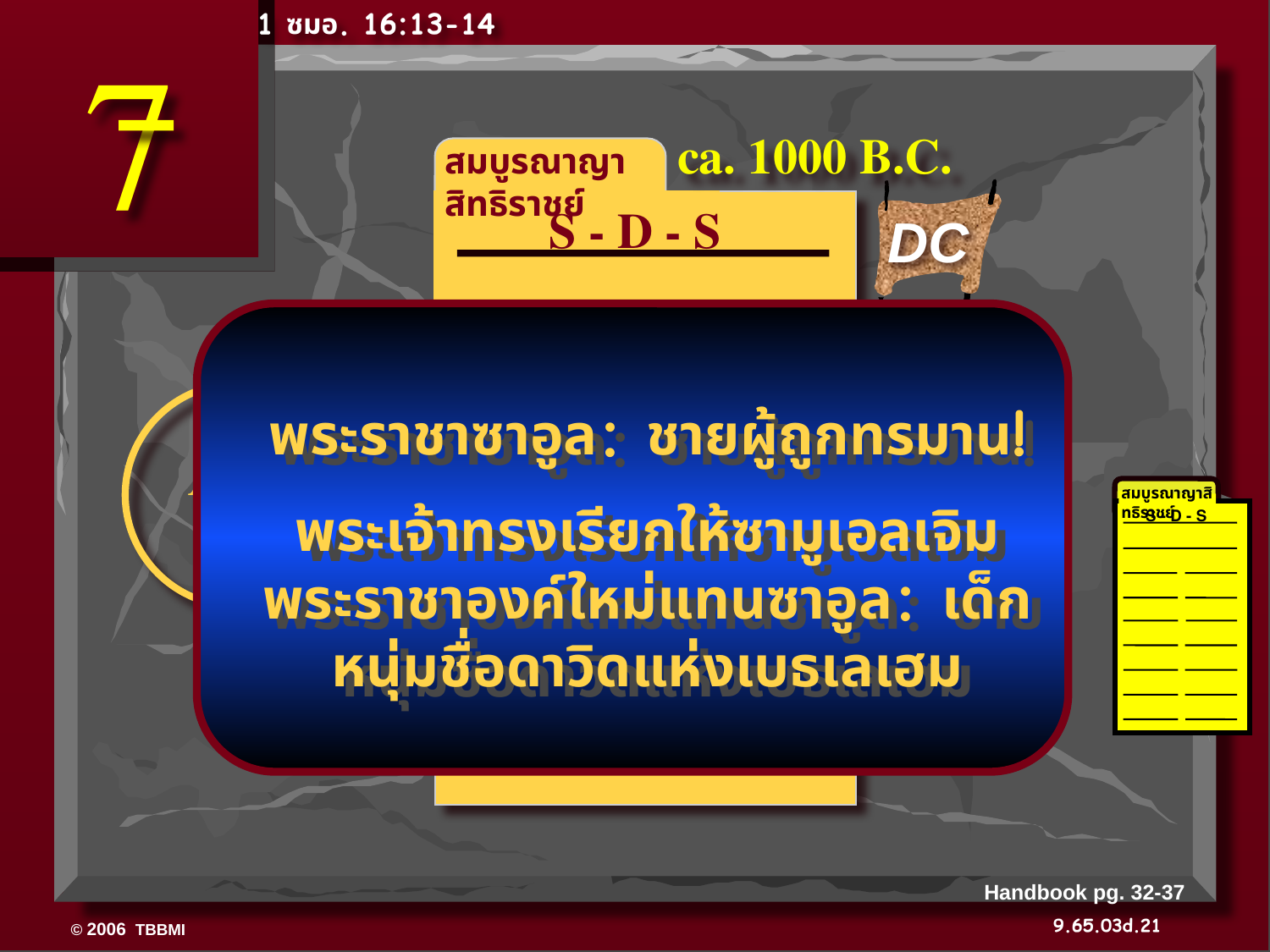

1 ซมอ. 16:13-14

7

ca. 1000 B.C.
สมบูรณาญาสิทธิราชย์

S - D - S
DC

พระราชาซาอูล: ชายผู้ถูกทรมาน!
พระเจ้าทรงเรียกให้ซามูเอลเจิมพระราชาองค์ใหม่แทนซาอูล: เด็กหนุ่มชื่อดาวิดแห่งเบธเลเฮม
พระราชาซาอูล: ชายผู้ถูกทรมาน!
พระเจ้าทรงเรียกให้ซามูเอลเจิมพระราชาองค์ใหม่แทนซาอูล: ชายหนุ่มชื่อดาวิดแห่งเบธเลเฮม

A R C

สมบูรณาญาสิทธิราชย์

S - D - S

Handbook pg. 32-37

21